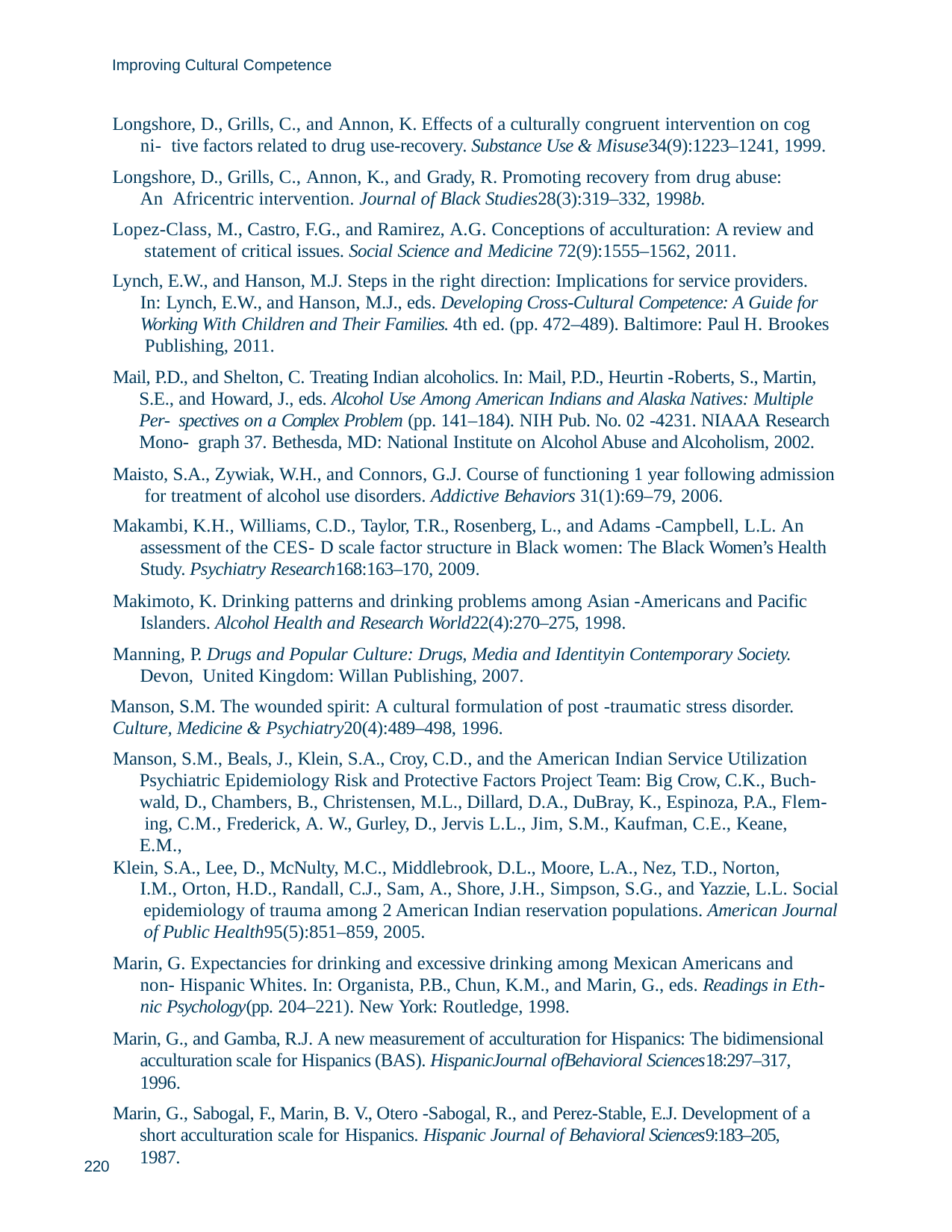

Improving Cultural Competence

Longshore, D., Grills, C., and Annon, K. Effects of a culturally congruent intervention on cog ni-  tive factors related to drug use-recovery. Substance Use & Misuse34(9):1223–1241, 1999.
Longshore, D., Grills, C., Annon, K., and Grady, R. Promoting recovery from drug abuse: An  Africentric intervention. Journal of Black Studies28(3):319–332, 1998b.
Lopez-Class, M., Castro, F.G., and Ramirez, A.G. Conceptions of acculturation: A review and  statement of critical issues. Social Science and Medicine 72(9):1555–1562, 2011.
Lynch, E.W., and Hanson, M.J. Steps in the right direction: Implications for service providers.  In: Lynch, E.W., and Hanson, M.J., eds. Developing Cross-Cultural Competence: A Guide for  Working With Children and Their Families. 4th ed. (pp. 472–489). Baltimore: Paul H. Brookes  Publishing, 2011.
Mail, P.D., and Shelton, C. Treating Indian alcoholics. In: Mail, P.D., Heurtin -Roberts, S., Martin,  S.E., and Howard, J., eds. Alcohol Use Among American Indians and Alaska Natives: Multiple Per-  spectives on a Complex Problem (pp. 141–184). NIH Pub. No. 02 -4231. NIAAA Research Mono-  graph 37. Bethesda, MD: National Institute on Alcohol Abuse and Alcoholism, 2002.
Maisto, S.A., Zywiak, W.H., and Connors, G.J. Course of functioning 1 year following admission  for treatment of alcohol use disorders. Addictive Behaviors 31(1):69–79, 2006.
Makambi, K.H., Williams, C.D., Taylor, T.R., Rosenberg, L., and Adams -Campbell, L.L. An  assessment of the CES- D scale factor structure in Black women: The Black Women’s Health  Study. Psychiatry Research168:163–170, 2009.
Makimoto, K. Drinking patterns and drinking problems among Asian -Americans and Pacific  Islanders. Alcohol Health and Research World22(4):270–275, 1998.
Manning, P. Drugs and Popular Culture: Drugs, Media and Identityin Contemporary Society. Devon,  United Kingdom: Willan Publishing, 2007.
Manson, S.M. The wounded spirit: A cultural formulation of post -traumatic stress disorder.
Culture, Medicine & Psychiatry20(4):489–498, 1996.
Manson, S.M., Beals, J., Klein, S.A., Croy, C.D., and the American Indian Service Utilization  Psychiatric Epidemiology Risk and Protective Factors Project Team: Big Crow, C.K., Buch-  wald, D., Chambers, B., Christensen, M.L., Dillard, D.A., DuBray, K., Espinoza, P.A., Flem-  ing, C.M., Frederick, A. W., Gurley, D., Jervis L.L., Jim, S.M., Kaufman, C.E., Keane, E.M.,
Klein, S.A., Lee, D., McNulty, M.C., Middlebrook, D.L., Moore, L.A., Nez, T.D., Norton,
I.M., Orton, H.D., Randall, C.J., Sam, A., Shore, J.H., Simpson, S.G., and Yazzie, L.L. Social  epidemiology of trauma among 2 American Indian reservation populations. American Journal  of Public Health95(5):851–859, 2005.
Marin, G. Expectancies for drinking and excessive drinking among Mexican Americans and  non- Hispanic Whites. In: Organista, P.B., Chun, K.M., and Marin, G., eds. Readings in Eth-  nic Psychology(pp. 204–221). New York: Routledge, 1998.
Marin, G., and Gamba, R.J. A new measurement of acculturation for Hispanics: The bidimensional  acculturation scale for Hispanics (BAS). HispanicJournal ofBehavioral Sciences18:297–317, 1996.
Marin, G., Sabogal, F., Marin, B. V., Otero -Sabogal, R., and Perez-Stable, E.J. Development of a  short acculturation scale for Hispanics. Hispanic Journal of Behavioral Sciences9:183–205, 1987.
220